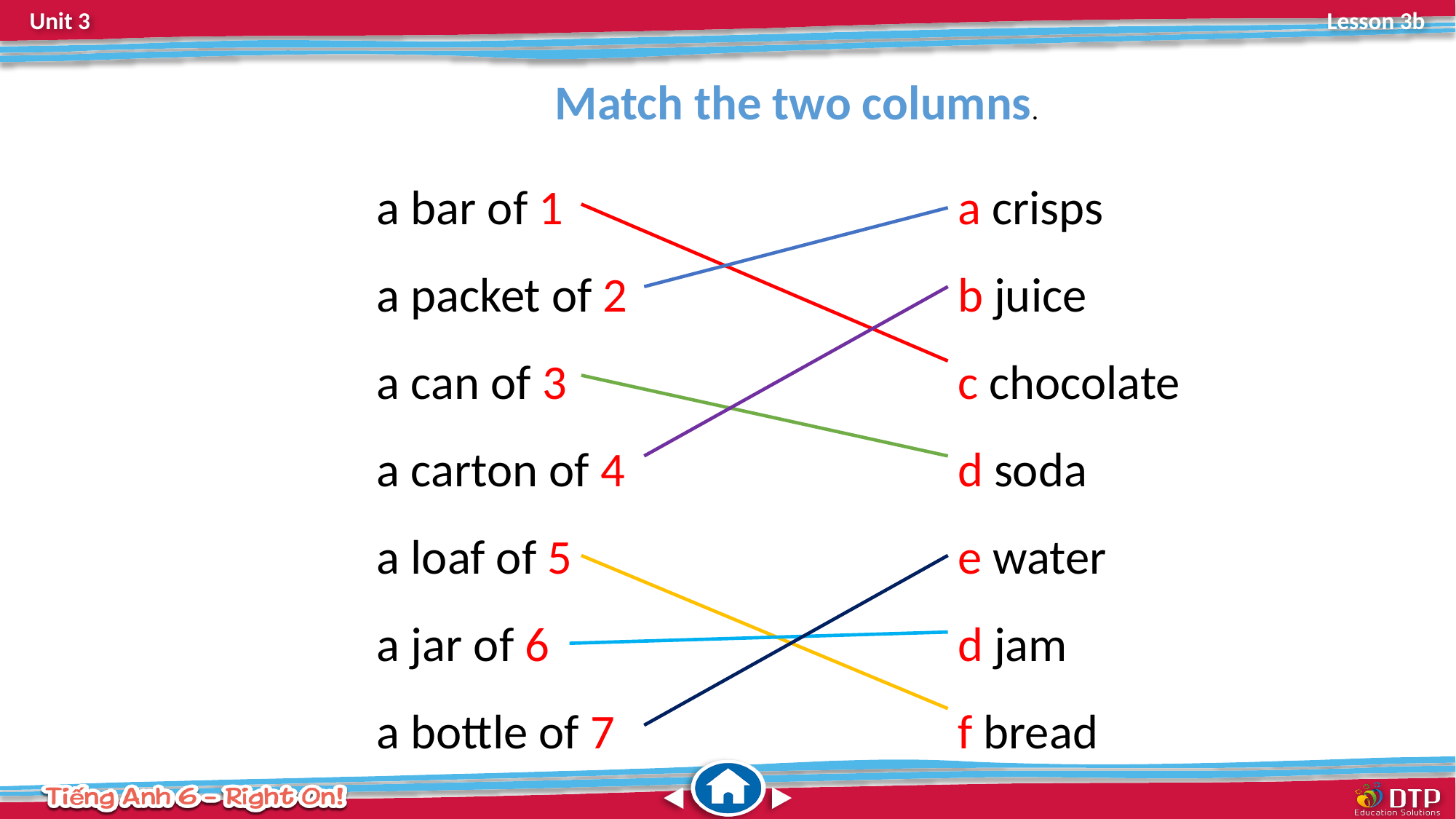

Match the two columns.
a bar of 1
a packet of 2
a can of 3
a carton of 4
a loaf of 5
a jar of 6
a bottle of 7

 a crisps
 b juice
 c chocolate
 d soda
 e water
 d jam
 f bread